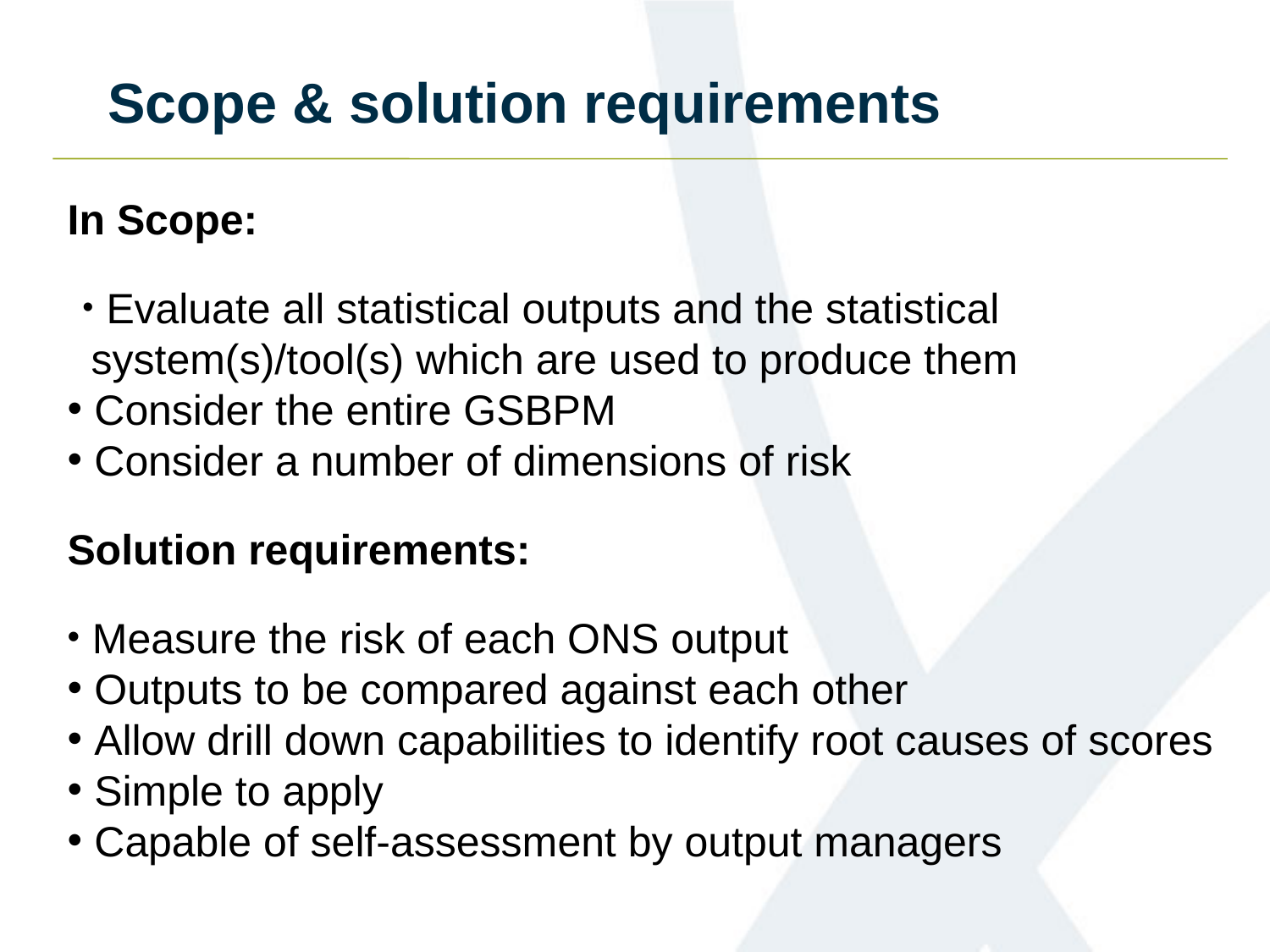

# Scope & solution requirements
In Scope:

 Evaluate all statistical outputs and the statistical
  system(s)/tool(s) which are used to produce them
 Consider the entire GSBPM
 Consider a number of dimensions of risk

Solution requirements:

 Measure the risk of each ONS output
 Outputs to be compared against each other
 Allow drill down capabilities to identify root causes of scores
 Simple to apply
 Capable of self-assessment by output managers